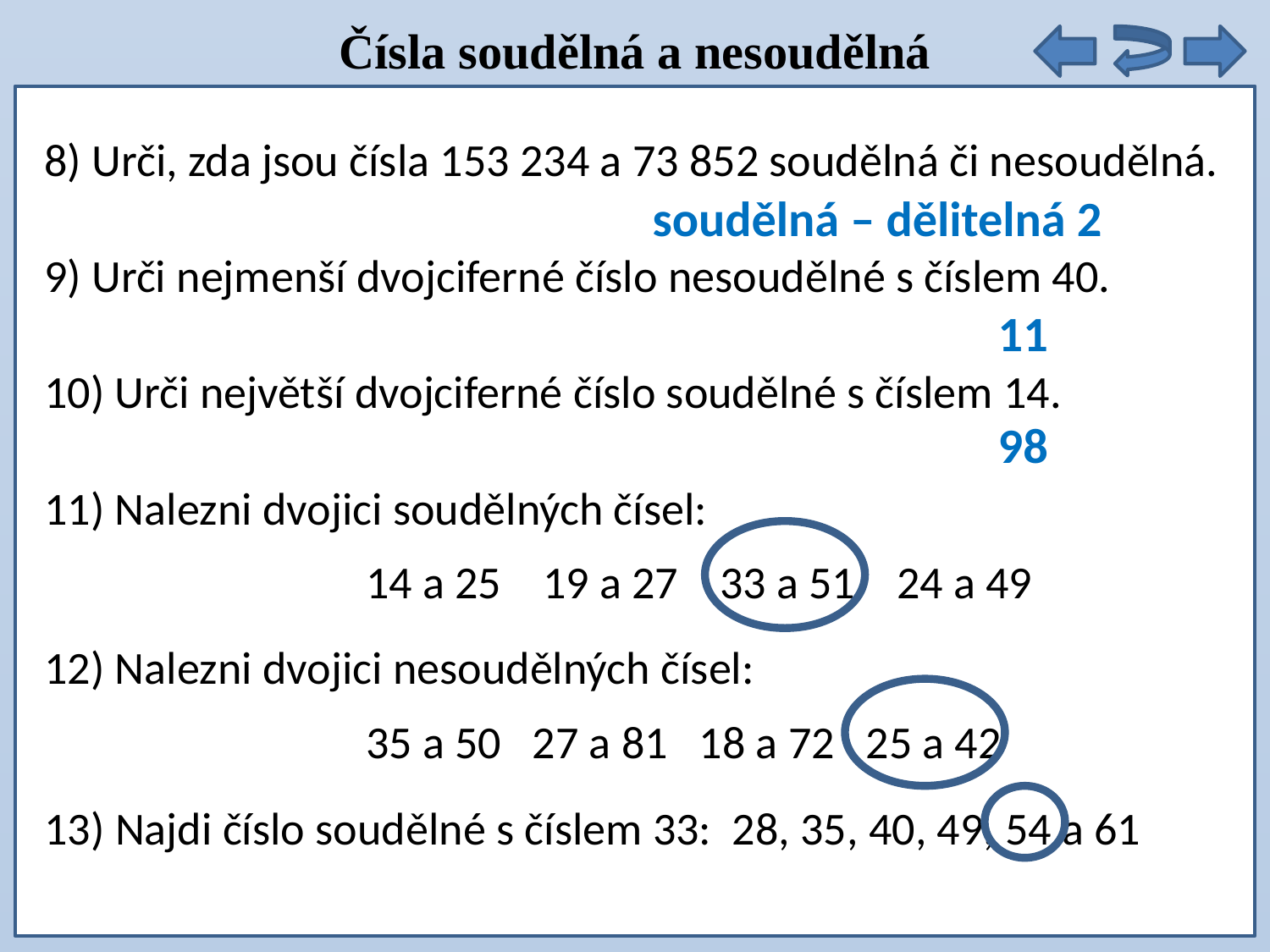

Čísla soudělná a nesoudělná

9 . 5 =
8) Urči, zda jsou čísla 153 234 a 73 852 soudělná či nesoudělná.
9) Urči nejmenší dvojciferné číslo nesoudělné s číslem 40.
10) Urči největší dvojciferné číslo soudělné s číslem 14.
11) Nalezni dvojici soudělných čísel:
                               14 a 25    19 a 27    33 a 51    24 a 49
12) Nalezni dvojici nesoudělných čísel:
                               35 a 50   27 a 81   18 a 72   25 a 42
13) Najdi číslo soudělné s číslem 33:  28, 35, 40, 49, 54 a 61
soudělná – dělitelná 2
11
98